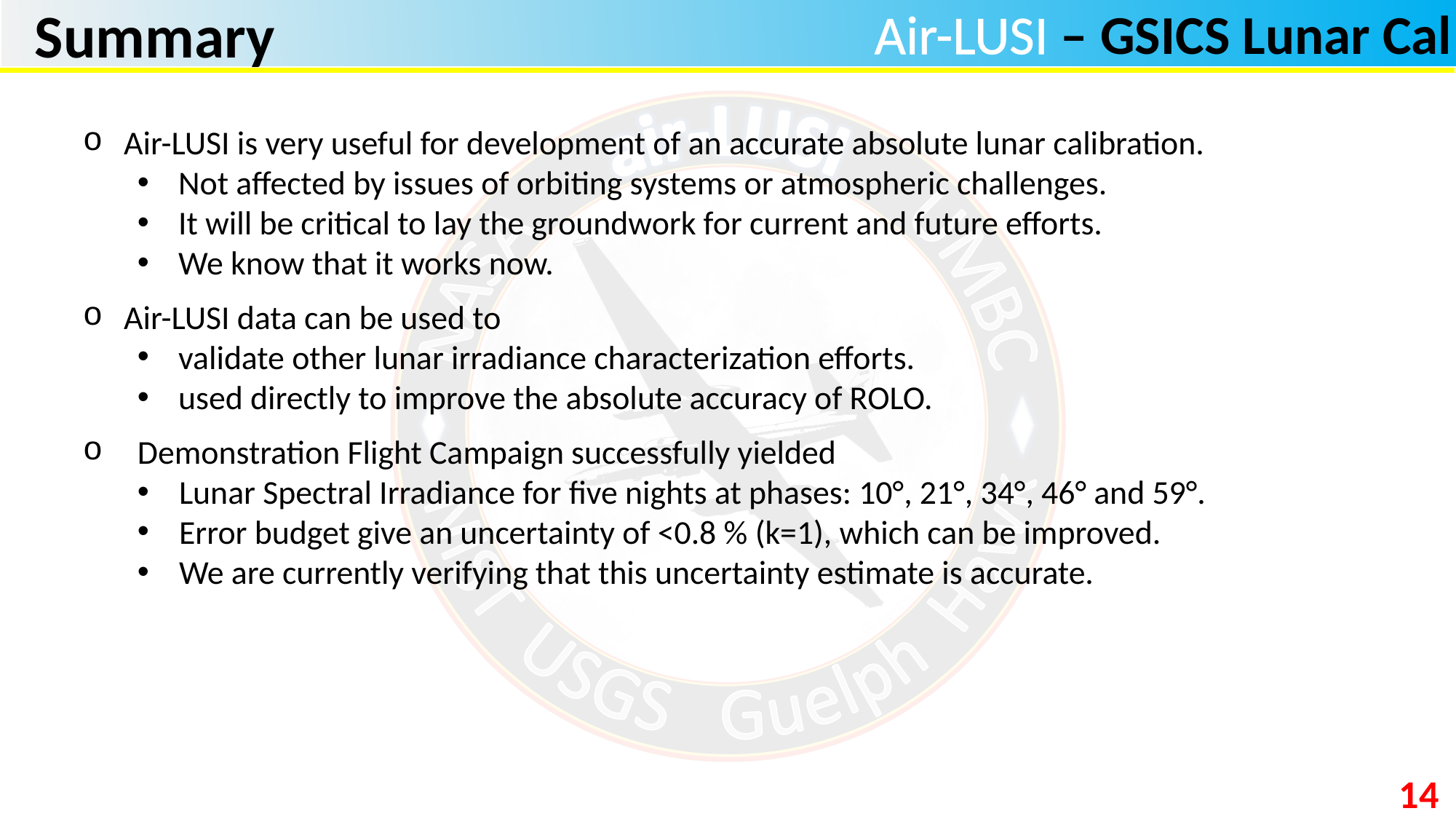

Summary
Air-LUSI is very useful for development of an accurate absolute lunar calibration.
Not affected by issues of orbiting systems or atmospheric challenges.
It will be critical to lay the groundwork for current and future efforts.
We know that it works now.

Air-LUSI data can be used to
validate other lunar irradiance characterization efforts.
used directly to improve the absolute accuracy of ROLO.

Demonstration Flight Campaign successfully yielded
Lunar Spectral Irradiance for five nights at phases: 10°, 21°, 34°, 46° and 59°.
Error budget give an uncertainty of <0.8 % (k=1), which can be improved.
We are currently verifying that this uncertainty estimate is accurate.